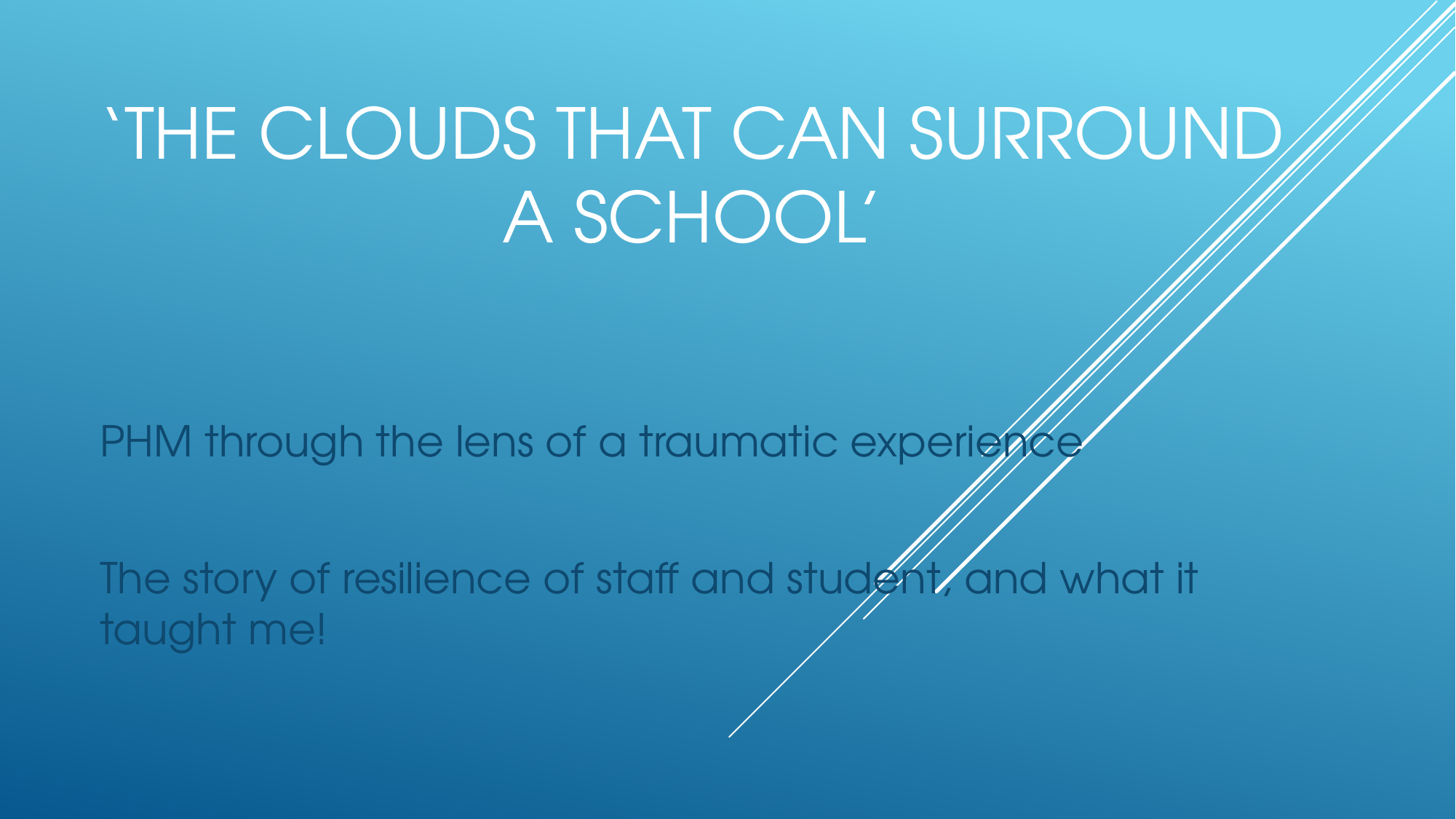

# ‘The clouds that can surround a school’

PHM through the lens of a traumatic experience

The story of resilience of staff and student, and what it taught me!